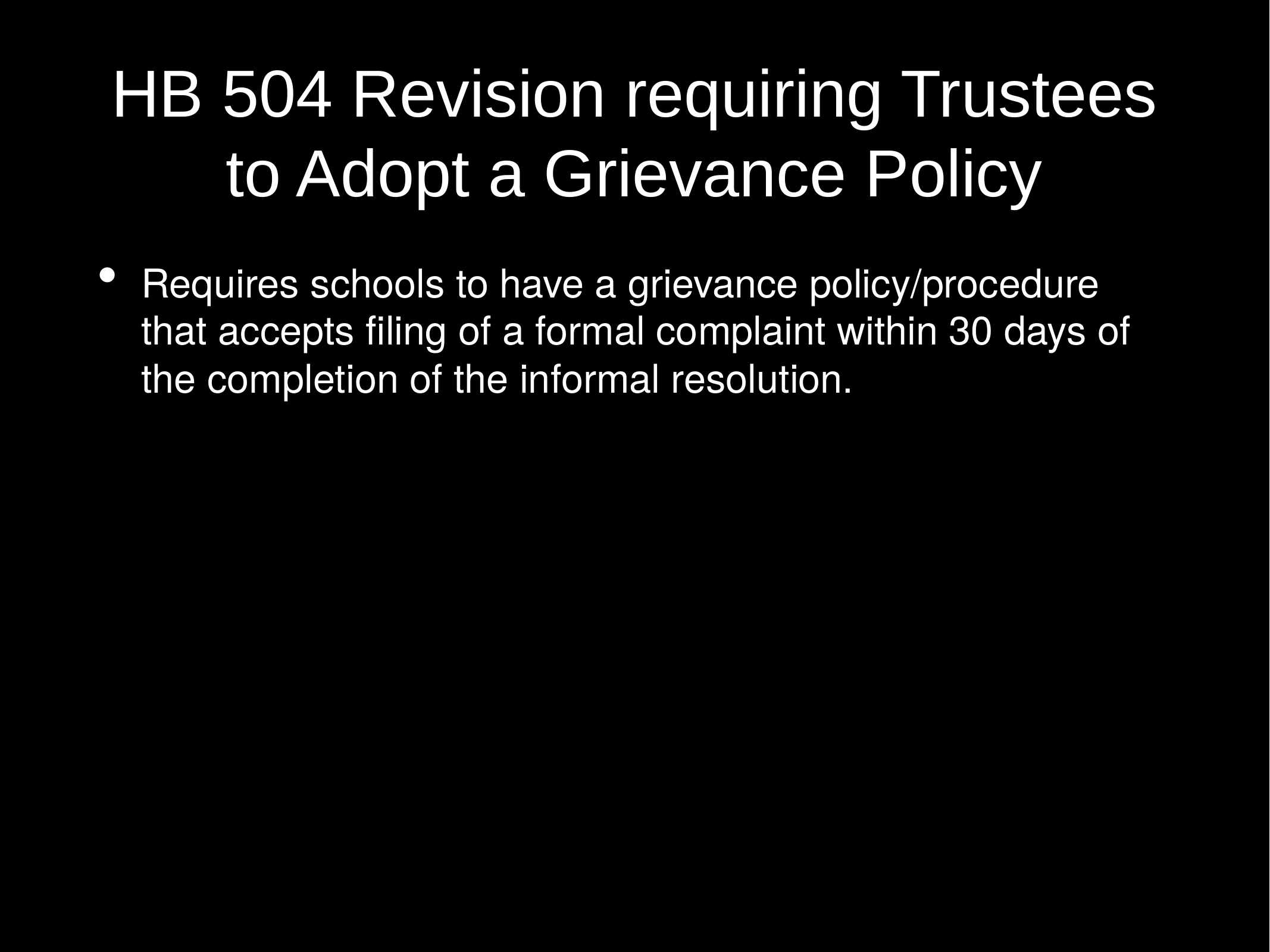

# HB 504 Revision requiring Trustees to Adopt a Grievance Policy
Requires schools to have a grievance policy/procedure that accepts filing of a formal complaint within 30 days of the completion of the informal resolution.